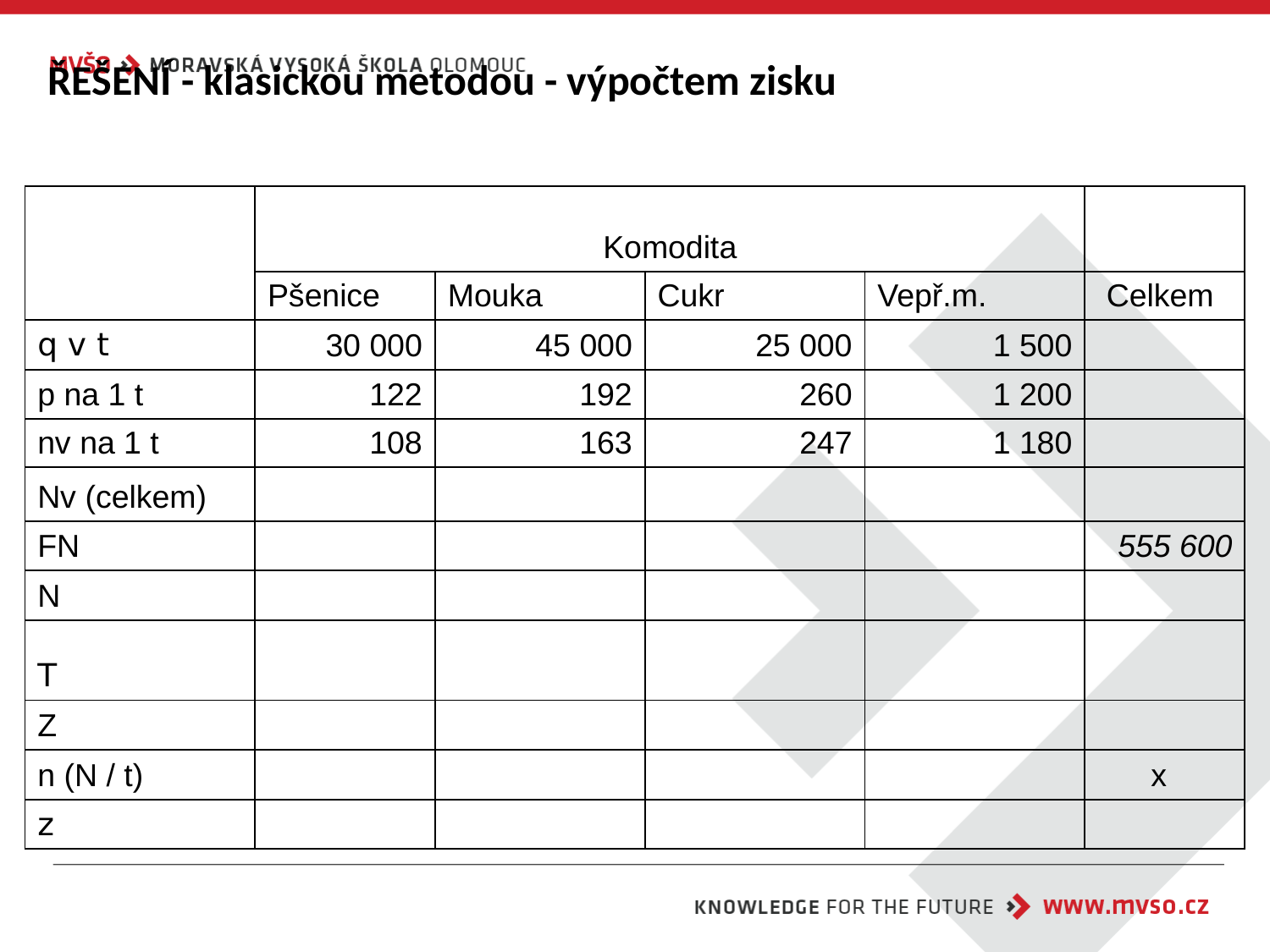

ŘEŠENÍ - klasickou metodou - výpočtem zisku
|  | Komodita |  |  |  |  |
| --- | --- | --- | --- | --- | --- |
|  | Pšenice | Mouka | Cukr | Vepř.m. | Celkem |
| q v t | 30 000 | 45 000 | 25 000 | 1 500 |  |
| p na 1 t | 122 | 192 | 260 | 1 200 |  |
| nv na 1 t | 108 | 163 | 247 | 1 180 |  |
| Nv (celkem) |  |  |  |  |  |
| FN |  |  |  |  | 555 600 |
| N |  |  |  |  |  |
| T |  |  |  |  |  |
| Z |  |  |  |  |  |
| n (N / t) |  |  |  |  | x |
| z |  |  |  |  |  |